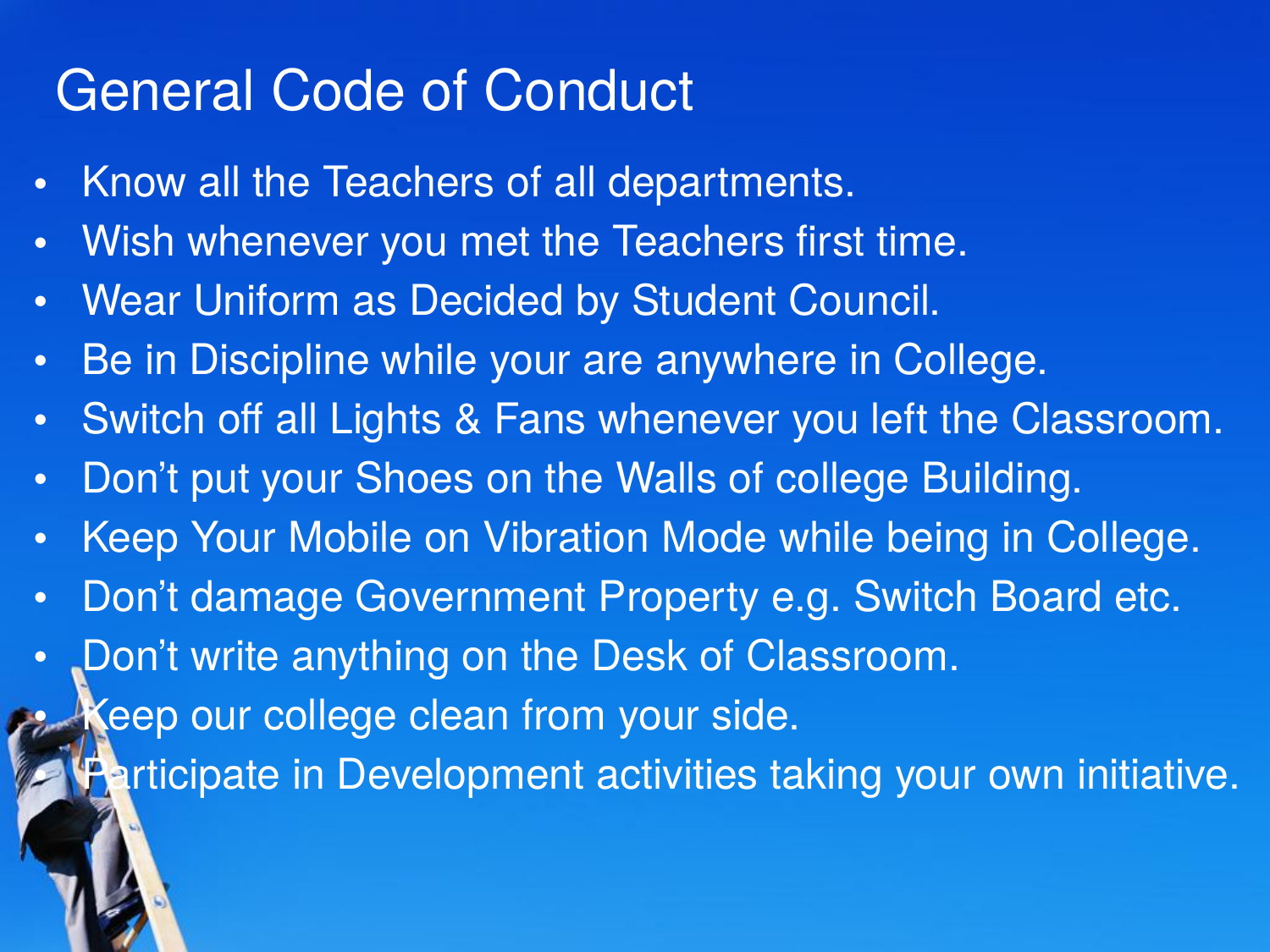

# General Code of Conduct
Know all the Teachers of all departments.
Wish whenever you met the Teachers first time.
Wear Uniform as Decided by Student Council.
Be in Discipline while your are anywhere in College.
Switch off all Lights & Fans whenever you left the Classroom.
Don’t put your Shoes on the Walls of college Building.
Keep Your Mobile on Vibration Mode while being in College.
Don’t damage Government Property e.g. Switch Board etc.
Don’t write anything on the Desk of Classroom.
Keep our college clean from your side.
Participate in Development activities taking your own initiative.